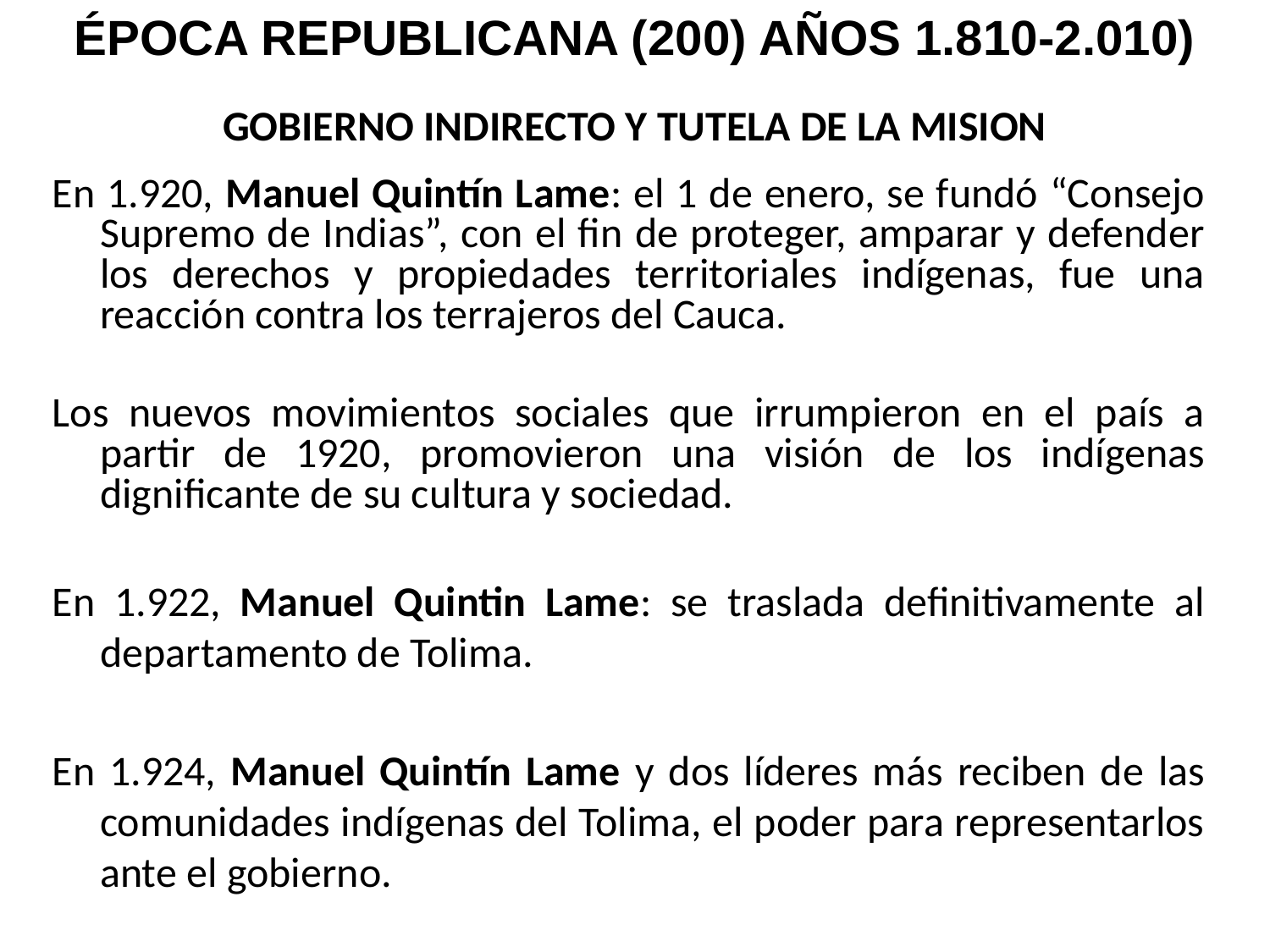

ÉPOCA REPUBLICANA (200) AÑOS 1.810-2.010)
# GOBIERNO INDIRECTO Y TUTELA DE LA MISION
En 1.920, Manuel Quintín Lame: el 1 de enero, se fundó “Consejo Supremo de Indias”, con el fin de proteger, amparar y defender los derechos y propiedades territoriales indígenas, fue una reacción contra los terrajeros del Cauca.

Los nuevos movimientos sociales que irrumpieron en el país a partir de 1920, promovieron una visión de los indígenas dignificante de su cultura y sociedad.

En 1.922, Manuel Quintin Lame: se traslada definitivamente al departamento de Tolima.

En 1.924, Manuel Quintín Lame y dos líderes más reciben de las comunidades indígenas del Tolima, el poder para representarlos ante el gobierno.